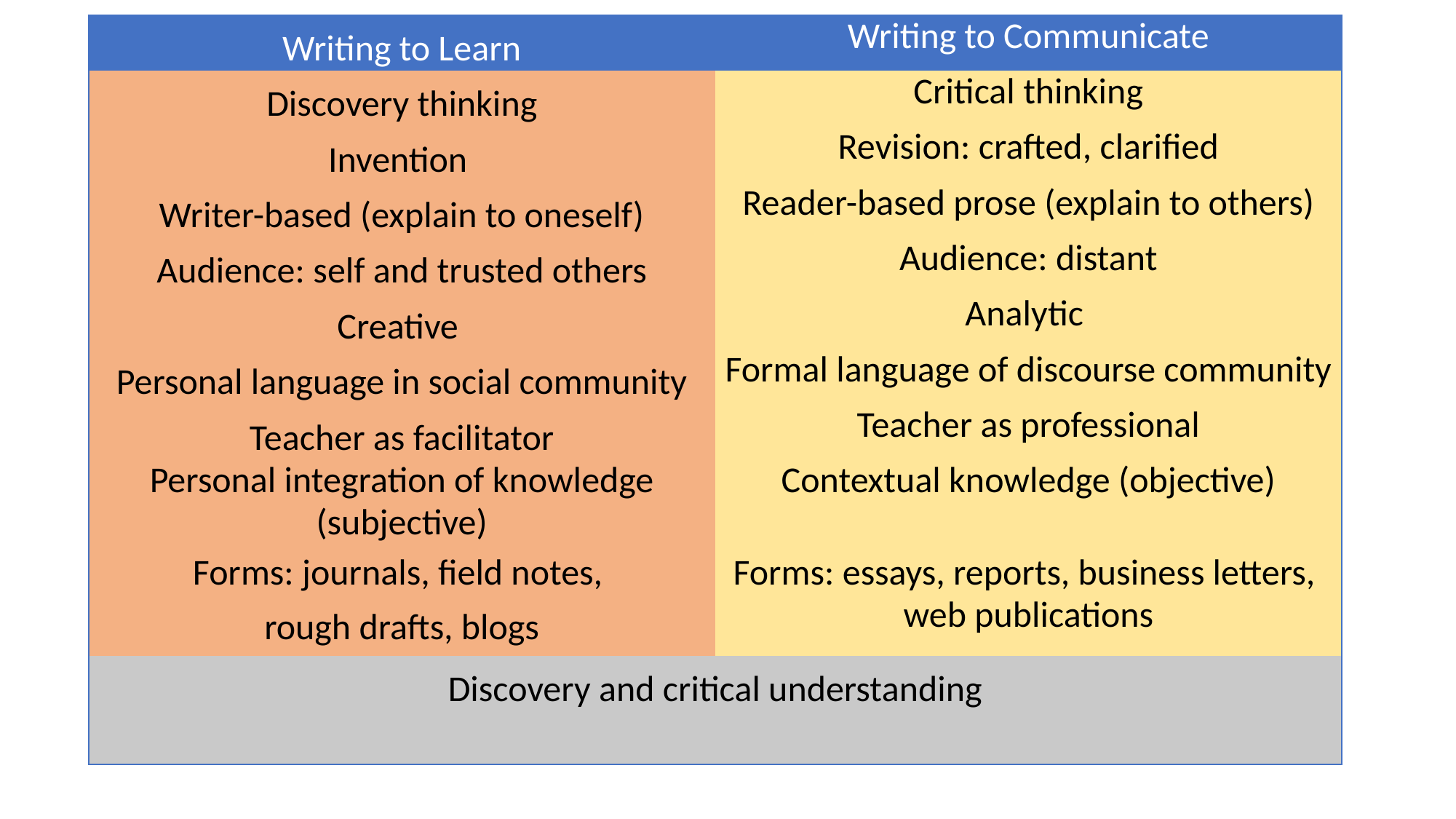

| Writing to Learn | Writing to Communicate |
| --- | --- |
| Discovery thinking | Critical thinking |
| Invention | Revision: crafted, clarified |
| Writer-based (explain to oneself) | Reader-based prose (explain to others) |
| Audience: self and trusted others | Audience: distant |
| Creative | Analytic |
| Personal language in social community | Formal language of discourse community |
| Teacher as facilitator | Teacher as professional |
| Personal integration of knowledge (subjective) | Contextual knowledge (objective) |
| Forms: journals, field notes, rough drafts, blogs | Forms: essays, reports, business letters, web publications |
| Discovery and critical understanding |  |